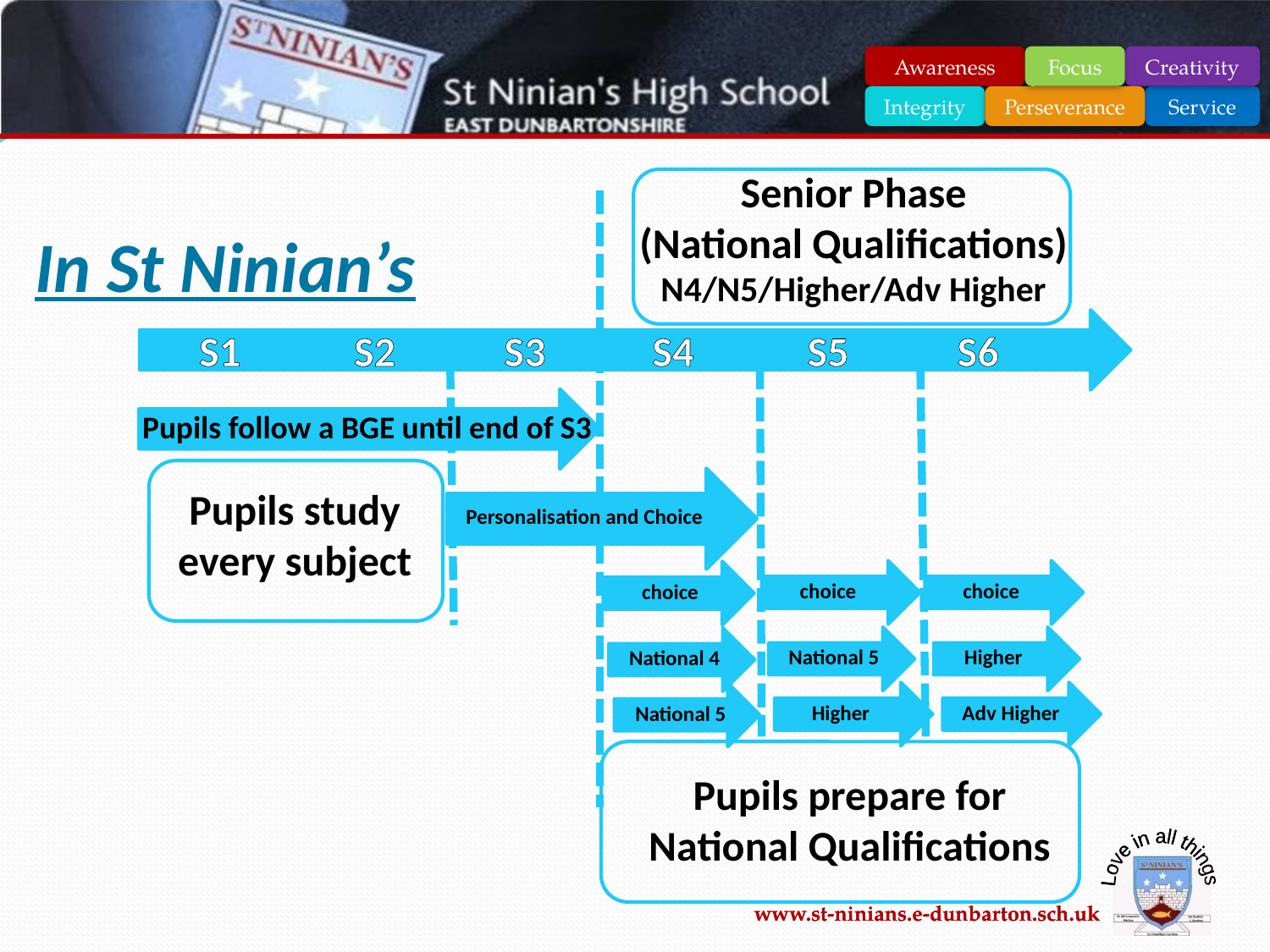

Senior Phase
(National Qualifications)
N4/N5/Higher/Adv Higher
# In St Ninian’s

S3
S6
S2
S5
S1
S4

Pupils follow a BGE until end of S3

Pupils study every subject

Personalisation and Choice

choice
choice
choice

National 5
Higher
National 4

Higher
Adv Higher
National 5

Pupils prepare for National Qualifications